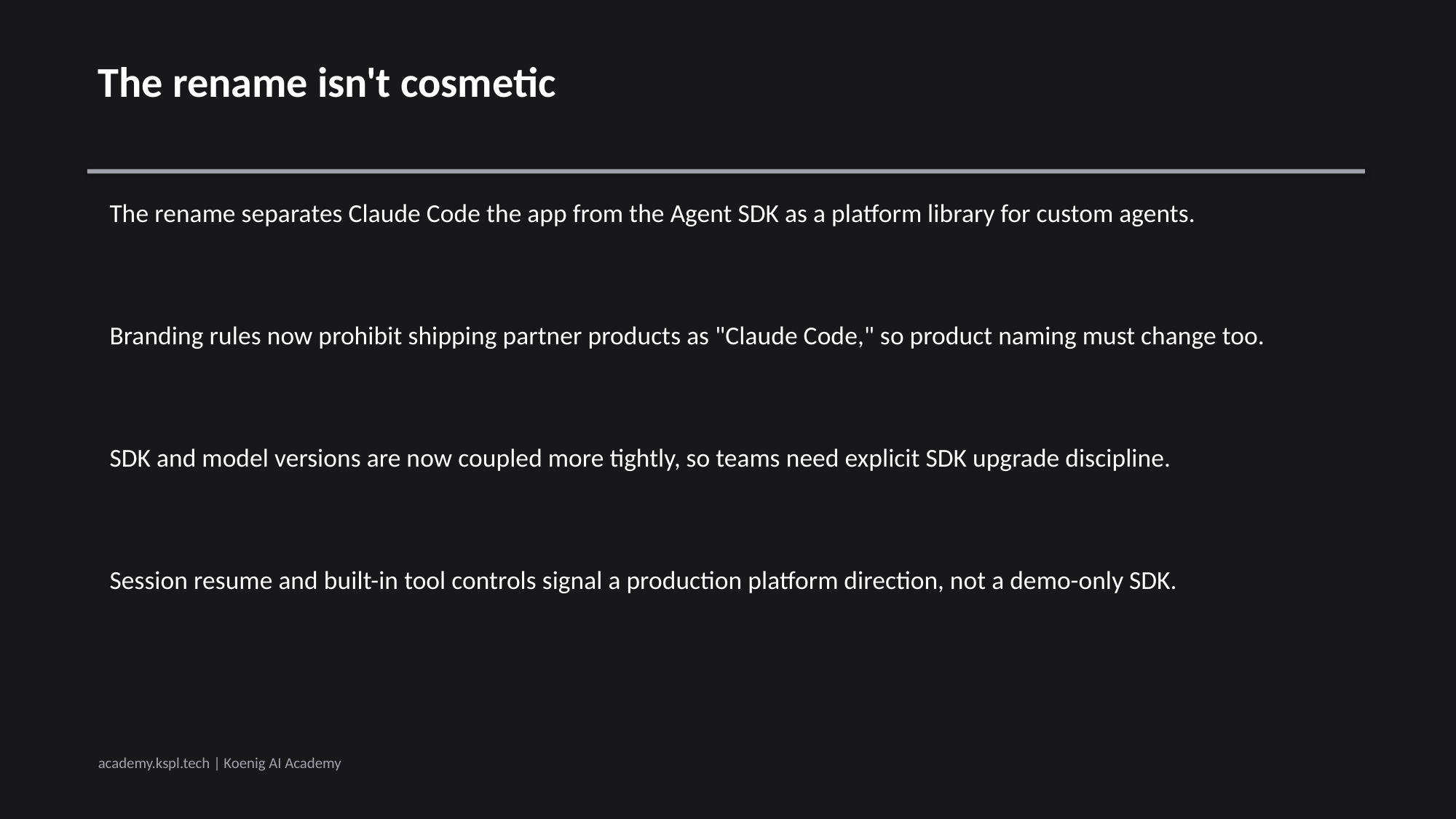

The rename isn't cosmetic

  The rename separates Claude Code the app from the Agent SDK as a platform library for custom agents.
  Branding rules now prohibit shipping partner products as "Claude Code," so product naming must change too.
  SDK and model versions are now coupled more tightly, so teams need explicit SDK upgrade discipline.
  Session resume and built-in tool controls signal a production platform direction, not a demo-only SDK.
academy.kspl.tech | Koenig AI Academy